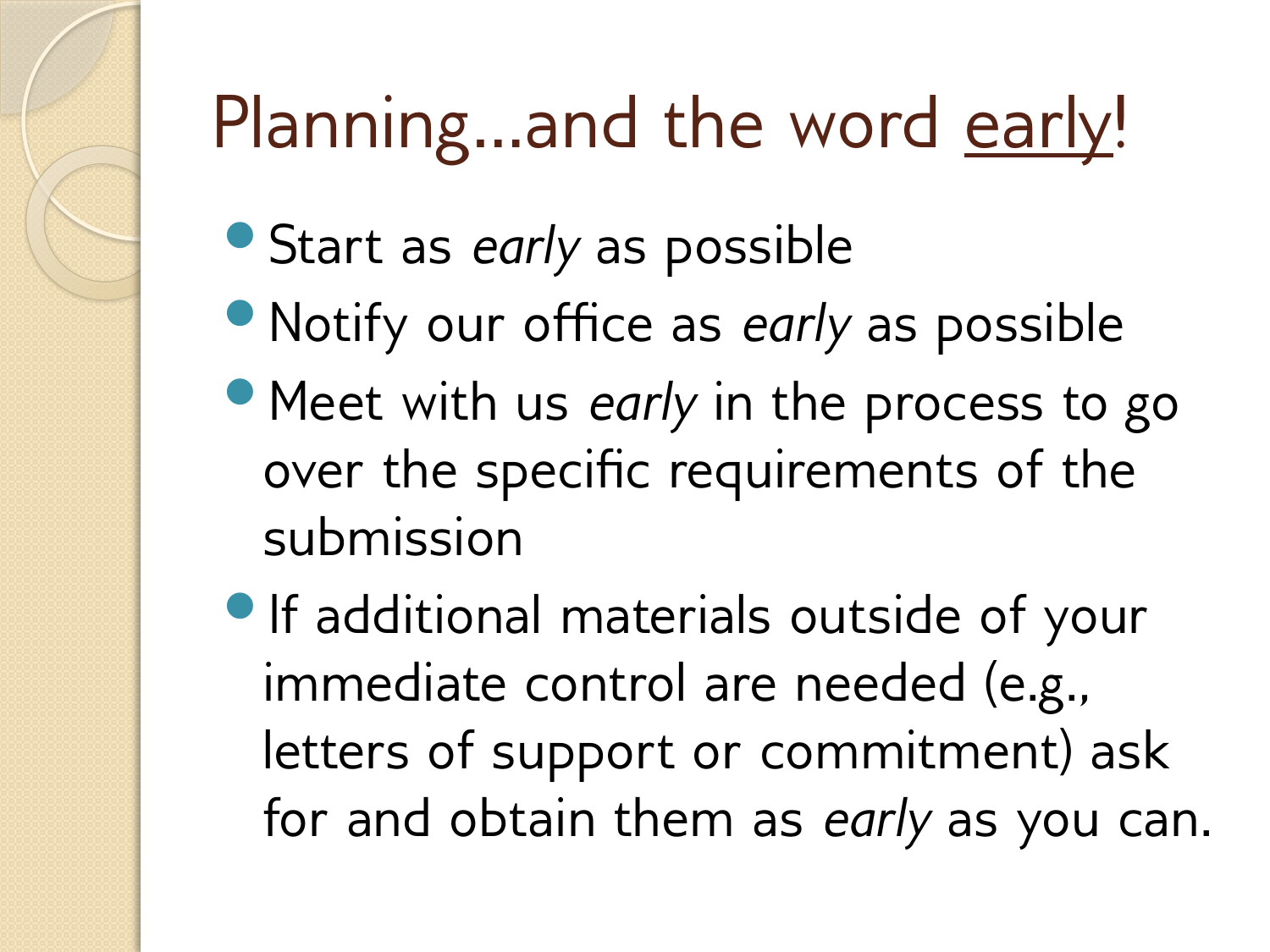

# Planning…and the word early!
Start as early as possible
Notify our office as early as possible
Meet with us early in the process to go over the specific requirements of the submission
If additional materials outside of your immediate control are needed (e.g., letters of support or commitment) ask for and obtain them as early as you can.